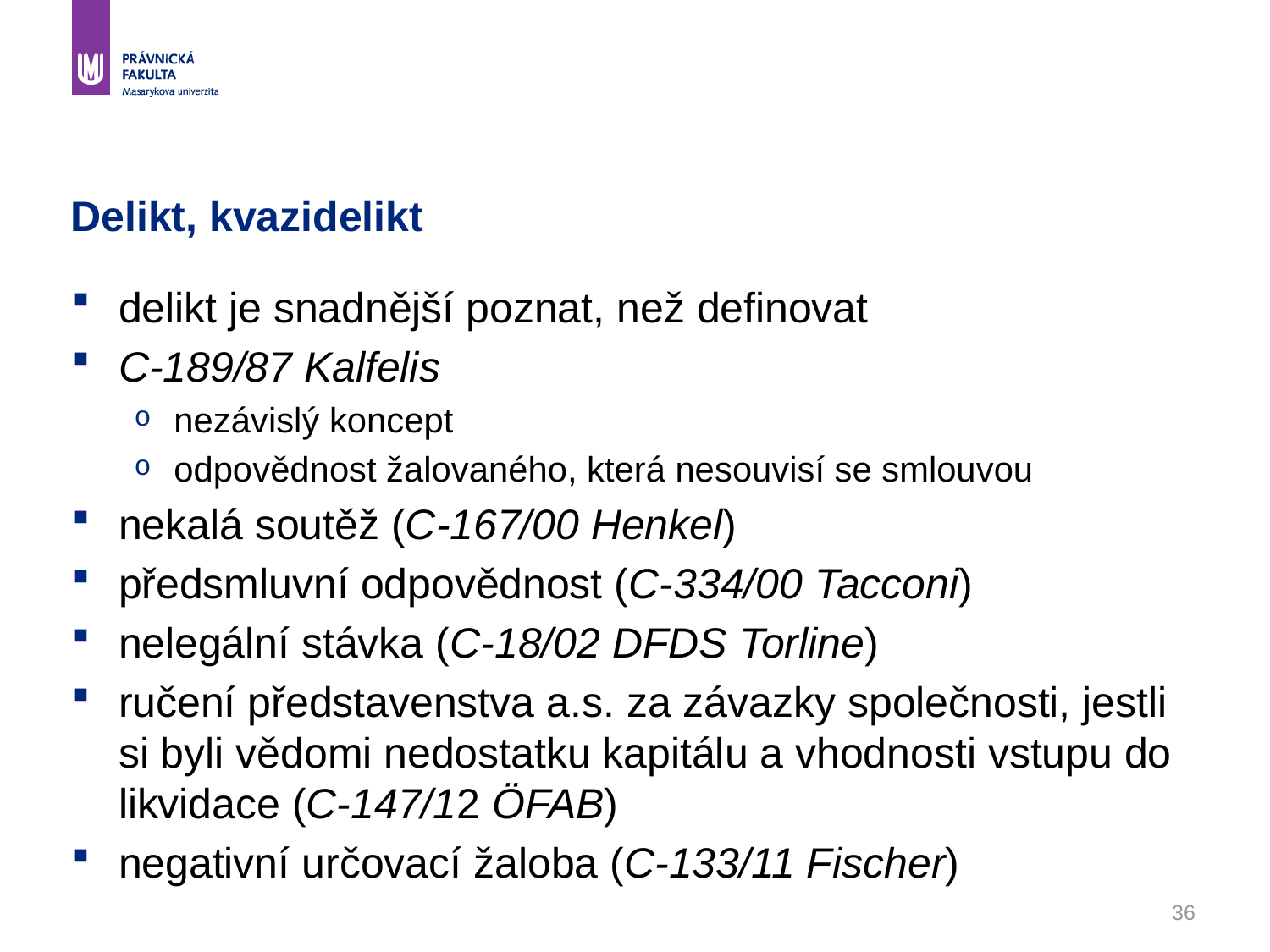

# Delikt, kvazidelikt
delikt je snadnější poznat, než definovat
C-189/87 Kalfelis
nezávislý koncept
odpovědnost žalovaného, která nesouvisí se smlouvou
nekalá soutěž (C-167/00 Henkel)
předsmluvní odpovědnost (C-334/00 Tacconi)
nelegální stávka (C-18/02 DFDS Torline)
ručení představenstva a.s. za závazky společnosti, jestli si byli vědomi nedostatku kapitálu a vhodnosti vstupu do likvidace (C-147/12 ÖFAB)
negativní určovací žaloba (C-133/11 Fischer)
36